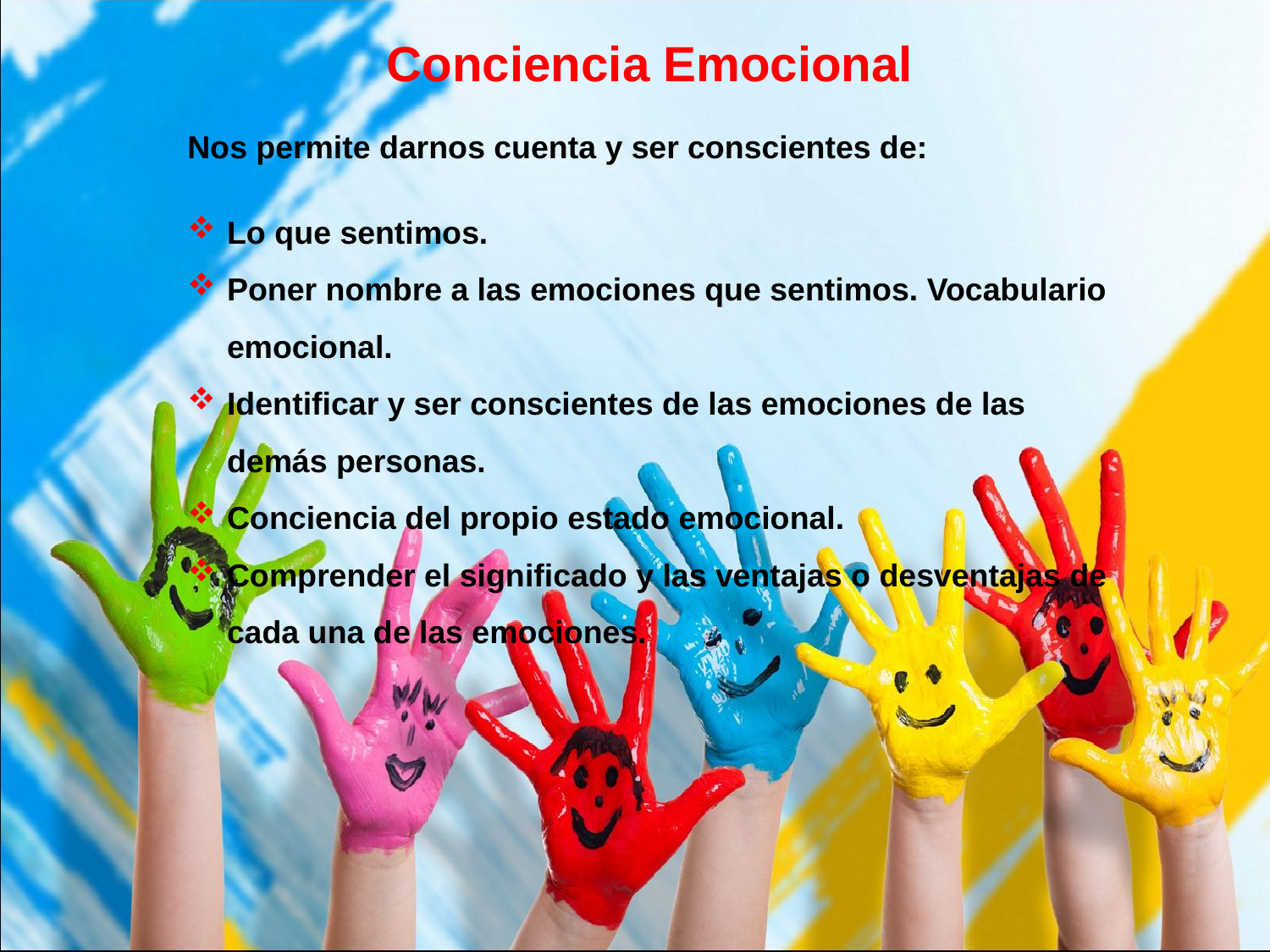

Conciencia Emocional

Nos permite darnos cuenta y ser conscientes de:

Lo que sentimos.
Poner nombre a las emociones que sentimos. Vocabulario emocional.
Identificar y ser conscientes de las emociones de las demás personas.
Conciencia del propio estado emocional.
Comprender el significado y las ventajas o desventajas de cada una de las emociones.